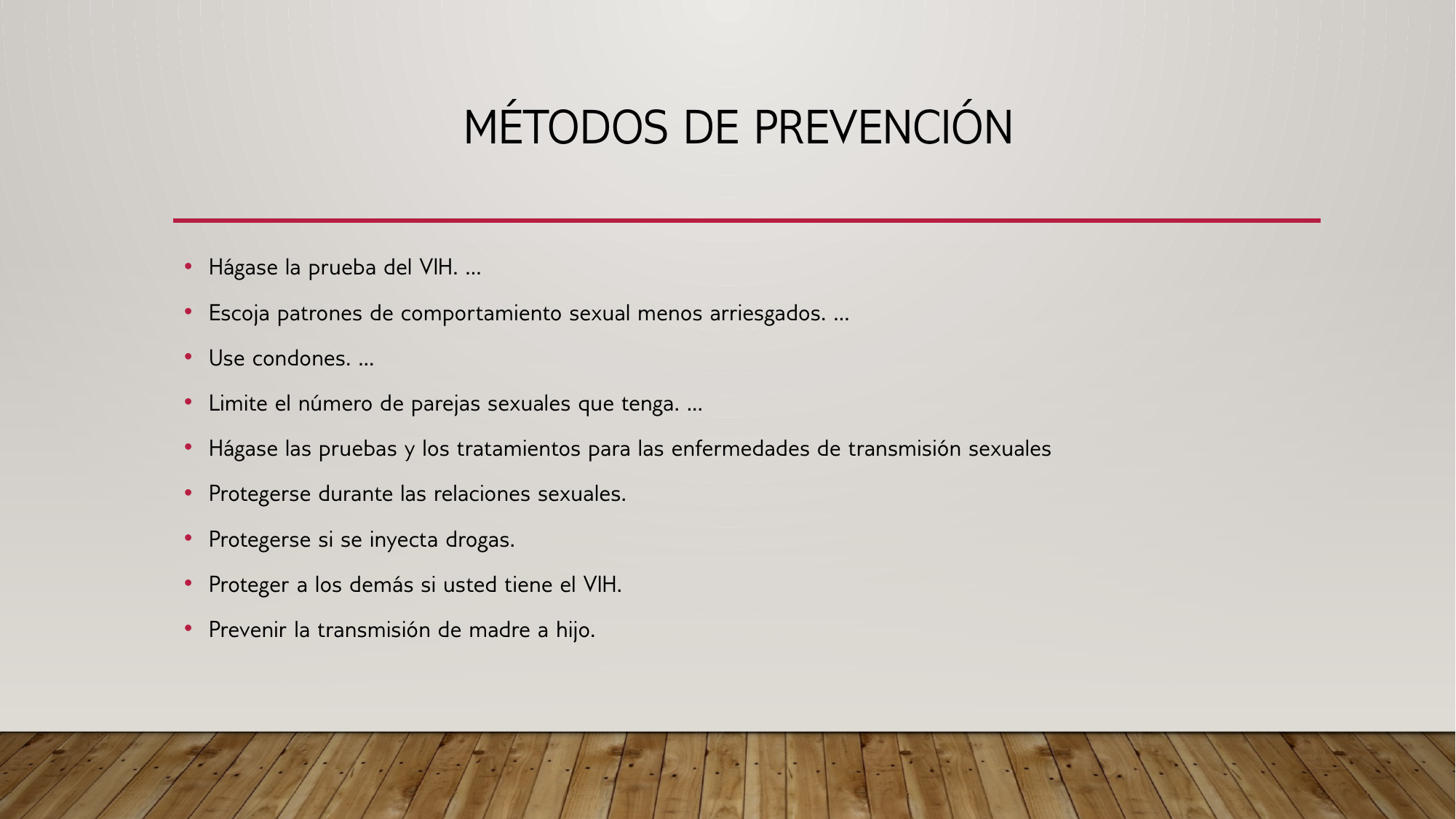

# Métodos de prevención
Hágase la prueba del VIH. ...
Escoja patrones de comportamiento sexual menos arriesgados. ...
Use condones. ...
Limite el número de parejas sexuales que tenga. ...
Hágase las pruebas y los tratamientos para las enfermedades de transmisión sexuales
Protegerse durante las relaciones sexuales.
Protegerse si se inyecta drogas.
Proteger a los demás si usted tiene el VIH.
Prevenir la transmisión de madre a hijo.